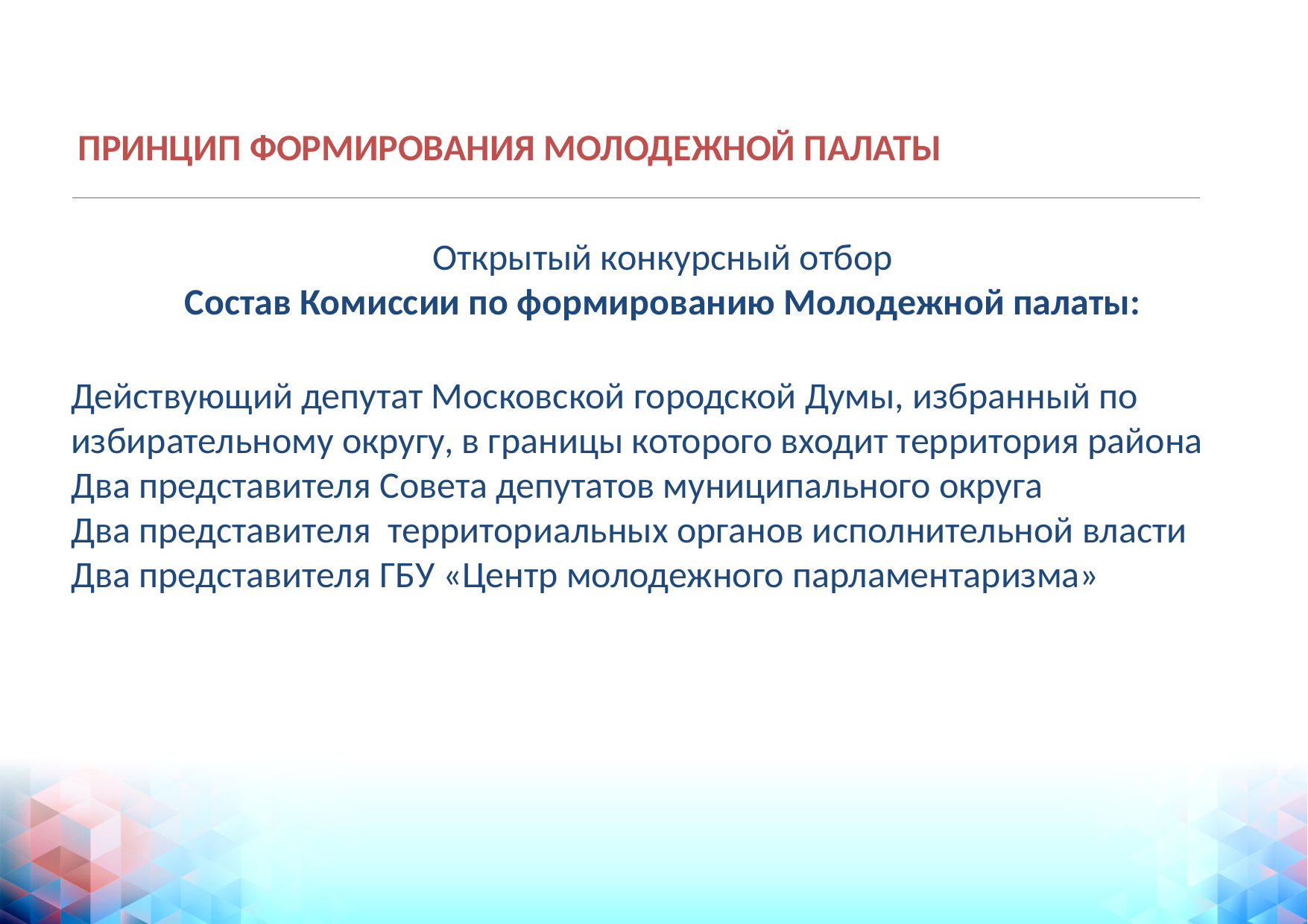

ПРИНЦИП ФОРМИРОВАНИЯ МОЛОДЕЖНОЙ ПАЛАТЫ

Открытый конкурсный отбор
Состав Комиссии по формированию Молодежной палаты:
Действующий депутат Московской городской Думы, избранный по избирательному округу, в границы которого входит территория района
Два представителя Совета депутатов муниципального округа
Два представителя  территориальных органов исполнительной власти
Два представителя ГБУ «Центр молодежного парламентаризма»